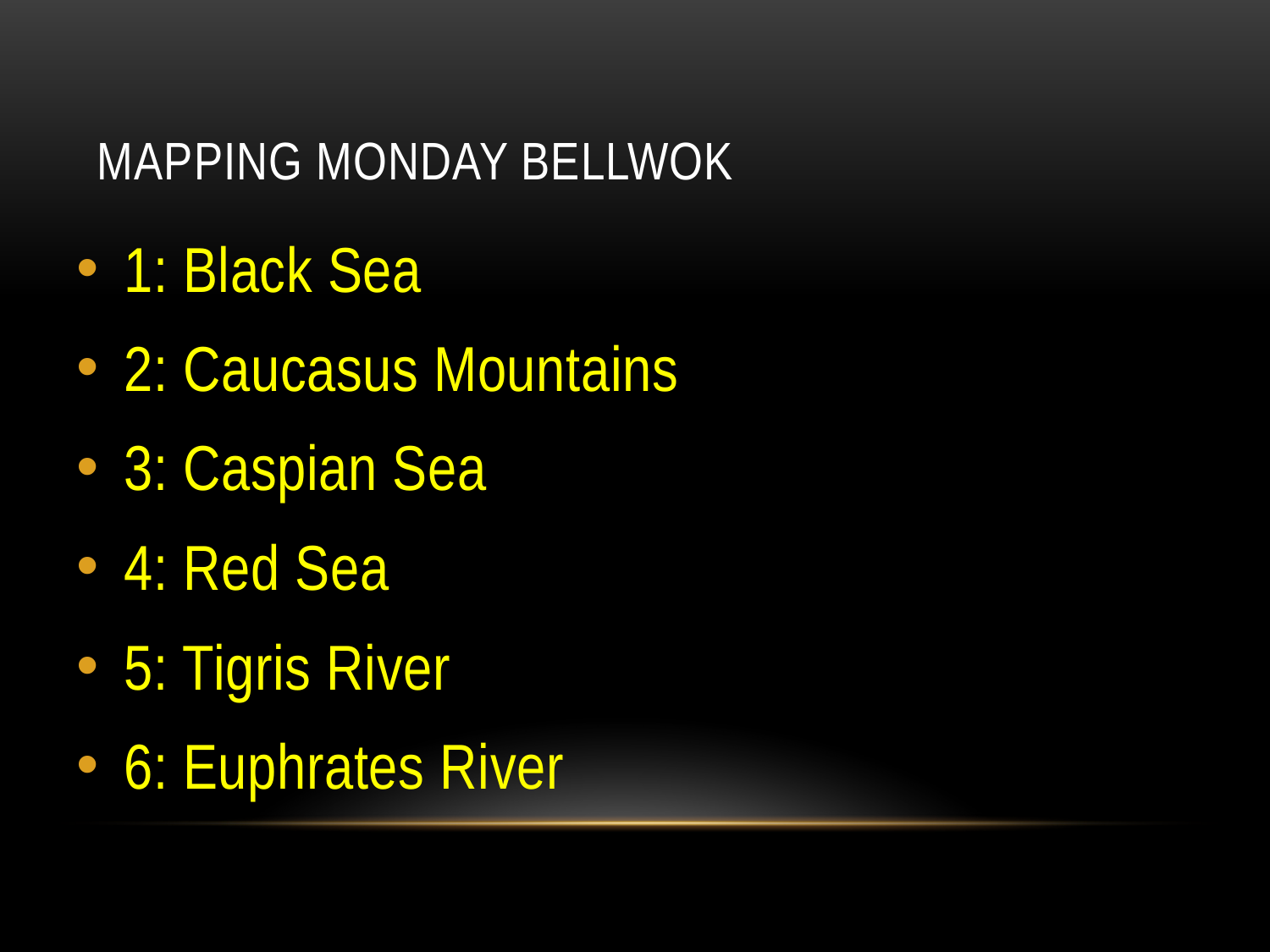

# Mapping Monday Bellwok
1: Black Sea
2: Caucasus Mountains
3: Caspian Sea
4: Red Sea
5: Tigris River
6: Euphrates River